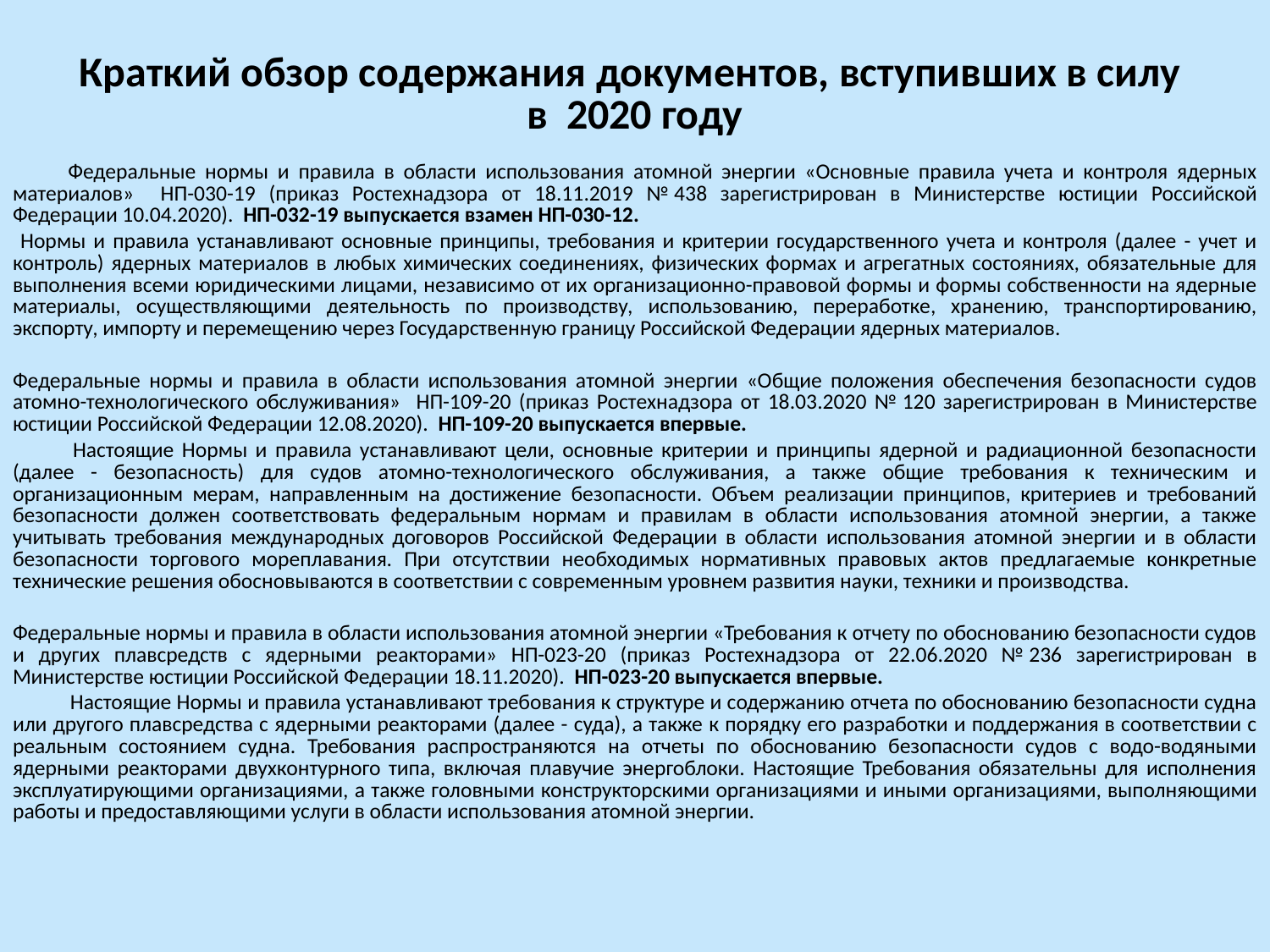

# Краткий обзор содержания документов, вступивших в силу в  2020 году
      Федеральные нормы и правила в области использования атомной энергии «Основные правила учета и контроля ядерных материалов»  НП-030-19 (приказ Ростехнадзора от 18.11.2019 № 438 зарегистрирован в Министерстве юстиции Российской Федерации 10.04.2020).  НП-032-19 выпускается взамен НП-030-12.
 Нормы и правила устанавливают основные принципы, требования и критерии государственного учета и контроля (далее - учет и контроль) ядерных материалов в любых химических соединениях, физических формах и агрегатных состояниях, обязательные для выполнения всеми юридическими лицами, независимо от их организационно-правовой формы и формы собственности на ядерные материалы, осуществляющими деятельность по производству, использованию, переработке, хранению, транспортированию, экспорту, импорту и перемещению через Государственную границу Российской Федерации ядерных материалов.

Федеральные нормы и правила в области использования атомной энергии «Общие положения обеспечения безопасности судов атомно-технологического обслуживания»  НП-109-20 (приказ Ростехнадзора от 18.03.2020 № 120 зарегистрирован в Министерстве юстиции Российской Федерации 12.08.2020).  НП-109-20 выпускается впервые.
	 Настоящие Нормы и правила устанавливают цели, основные критерии и принципы ядерной и радиационной безопасности (далее - безопасность) для судов атомно-технологического обслуживания, а также общие требования к техническим и организационным мерам, направленным на достижение безопасности. Объем реализации принципов, критериев и требований безопасности должен соответствовать федеральным нормам и правилам в области использования атомной энергии, а также учитывать требования международных договоров Российской Федерации в области использования атомной энергии и в области безопасности торгового мореплавания. При отсутствии необходимых нормативных правовых актов предлагаемые конкретные технические решения обосновываются в соответствии с современным уровнем развития науки, техники и производства.

Федеральные нормы и правила в области использования атомной энергии «Требования к отчету по обоснованию безопасности судов и других плавсредств с ядерными реакторами» НП-023-20 (приказ Ростехнадзора от 22.06.2020 № 236 зарегистрирован в Министерстве юстиции Российской Федерации 18.11.2020).  НП-023-20 выпускается впервые.
	 Настоящие Нормы и правила устанавливают требования к структуре и содержанию отчета по обоснованию безопасности судна или другого плавсредства с ядерными реакторами (далее - суда), а также к порядку его разработки и поддержания в соответствии с реальным состоянием судна. Требования распространяются на отчеты по обоснованию безопасности судов с водо-водяными ядерными реакторами двухконтурного типа, включая плавучие энергоблоки. Настоящие Требования обязательны для исполнения эксплуатирующими организациями, а также головными конструкторскими организациями и иными организациями, выполняющими работы и предоставляющими услуги в области использования атомной энергии.